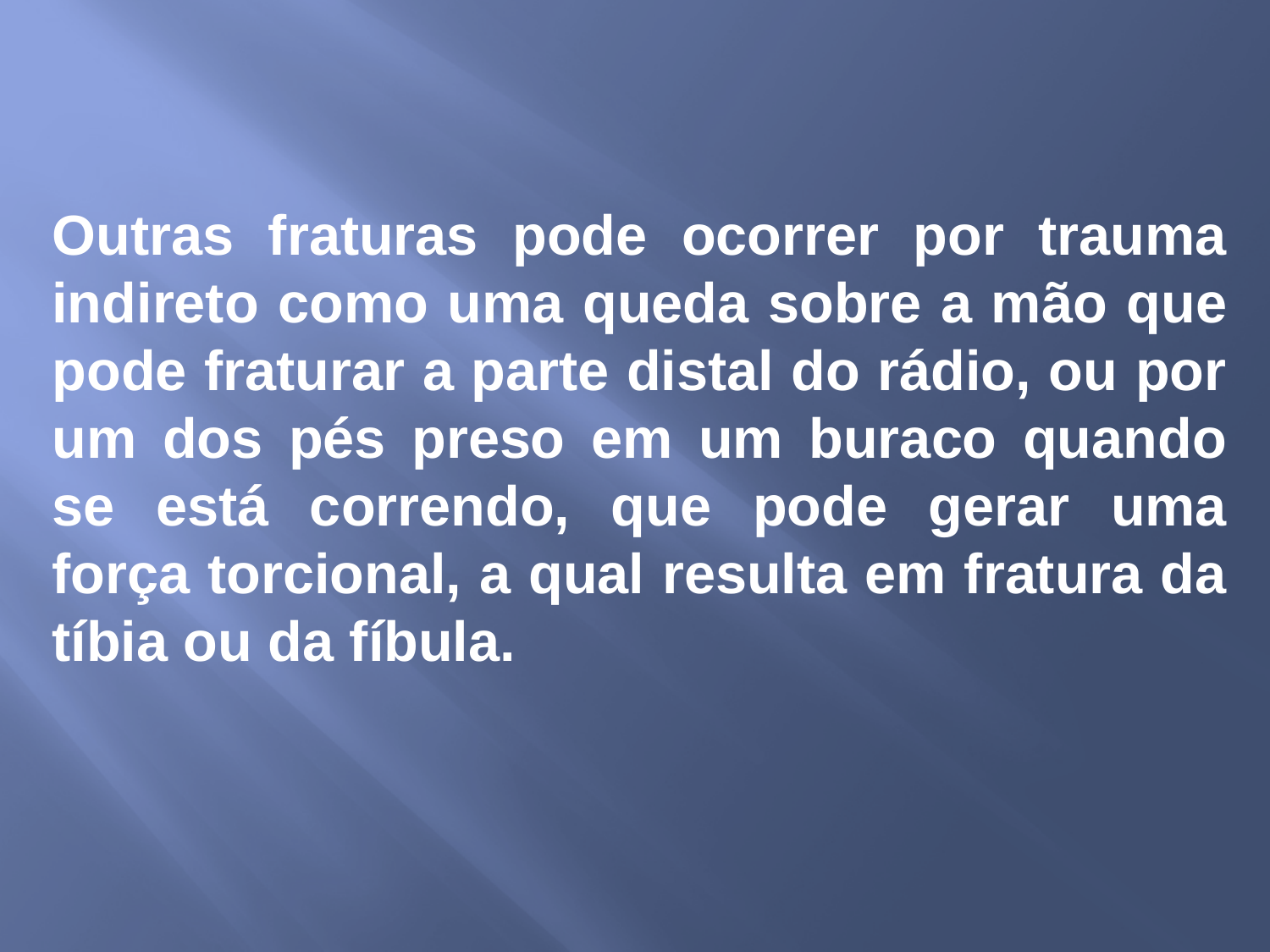

Outras fraturas pode ocorrer por trauma indireto como uma queda sobre a mão que pode fraturar a parte distal do rádio, ou por um dos pés preso em um buraco quando se está correndo, que pode gerar uma força torcional, a qual resulta em fratura da tíbia ou da fíbula.